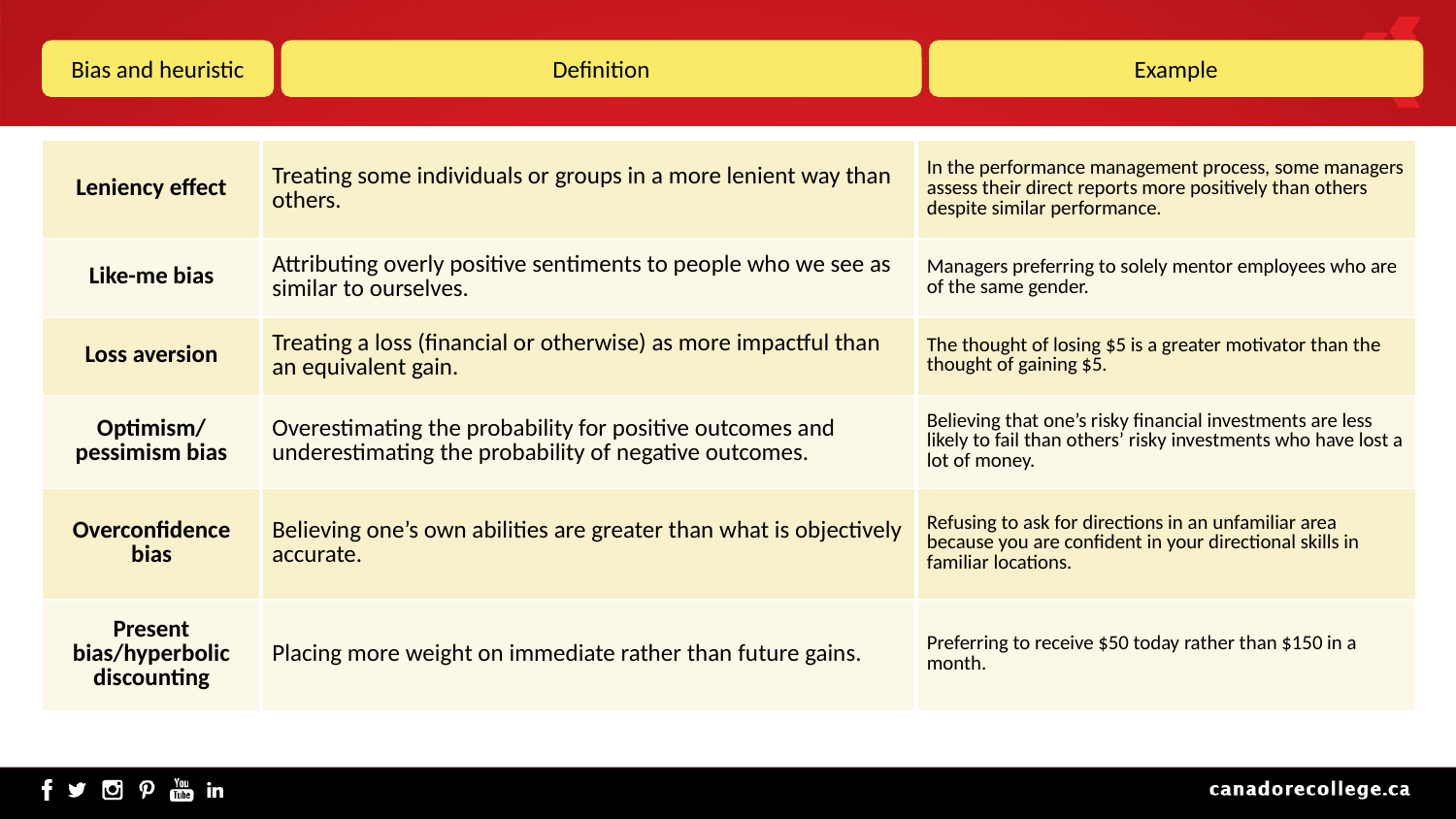

Bias and heuristic
Definition
Example
| Leniency effect | Treating some individuals or groups in a more lenient way than others. | In the performance management process, some managers assess their direct reports more positively than others despite similar performance. |
| --- | --- | --- |
| Like-me bias | Attributing overly positive sentiments to people who we see as similar to ourselves. | Managers preferring to solely mentor employees who are of the same gender. |
| Loss aversion | Treating a loss (financial or otherwise) as more impactful than an equivalent gain. | The thought of losing $5 is a greater motivator than the thought of gaining $5. |
| Optimism/pessimism bias | Overestimating the probability for positive outcomes and underestimating the probability of negative outcomes. | Believing that one’s risky financial investments are less likely to fail than others’ risky investments who have lost a lot of money. |
| Overconfidence bias | Believing one’s own abilities are greater than what is objectively accurate. | Refusing to ask for directions in an unfamiliar area because you are confident in your directional skills in familiar locations. |
| Present bias/hyperbolic discounting | Placing more weight on immediate rather than future gains. | Preferring to receive $50 today rather than $150 in a month. |